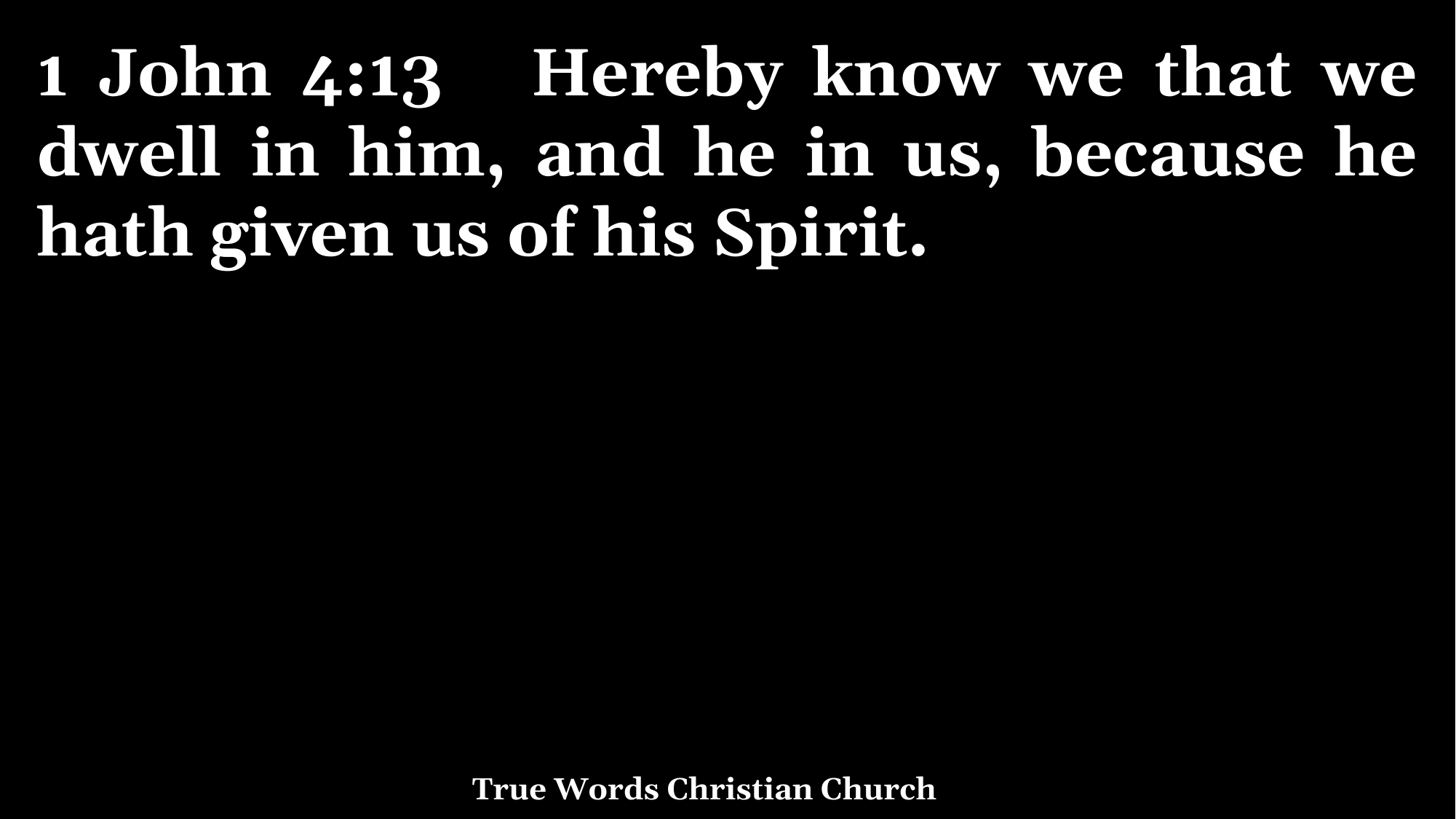

1 John 4:13   Hereby know we that we dwell in him, and he in us, because he hath given us of his Spirit.
True Words Christian Church